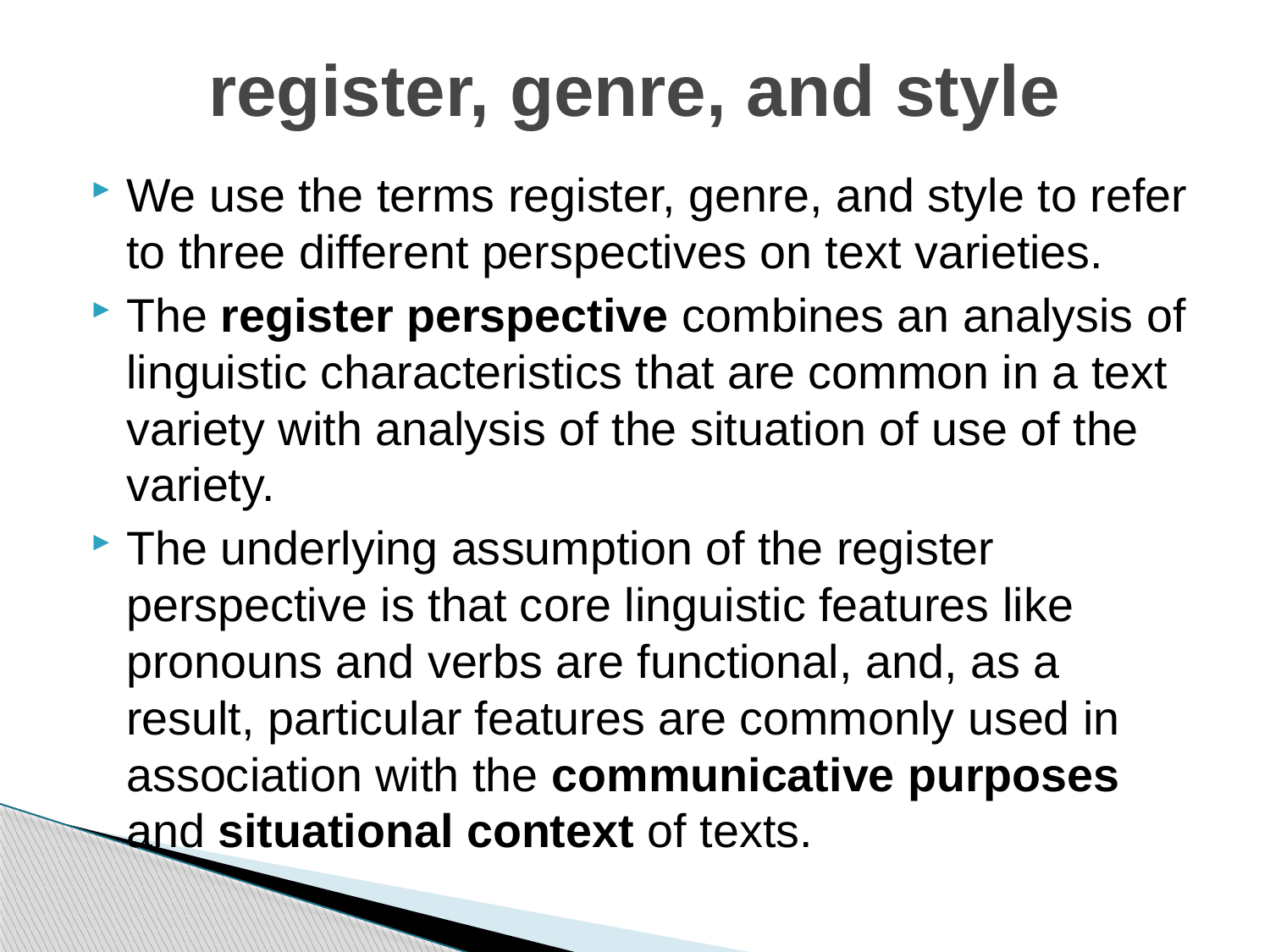

# register, genre, and style
We use the terms register, genre, and style to refer to three different perspectives on text varieties.
The register perspective combines an analysis of linguistic characteristics that are common in a text variety with analysis of the situation of use of the variety.
The underlying assumption of the register perspective is that core linguistic features like pronouns and verbs are functional, and, as a result, particular features are commonly used in association with the communicative purposes and situational context of texts.